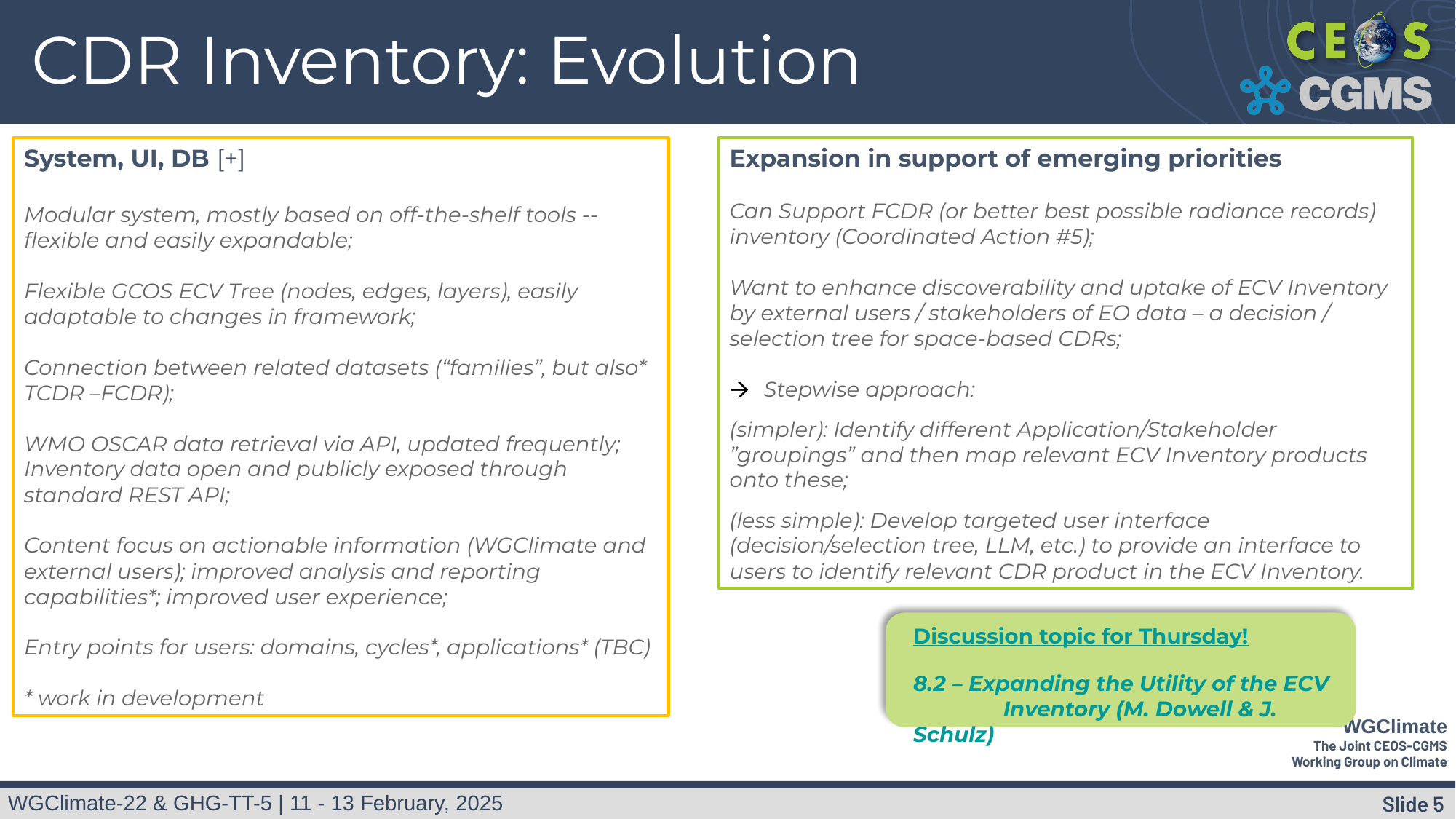

# CDR Inventory: Evolution
System, UI, DB [+]

Modular system, mostly based on off-the-shelf tools --
flexible and easily expandable;

Flexible GCOS ECV Tree (nodes, edges, layers), easily adaptable to changes in framework;

Connection between related datasets (“families”, but also* TCDR –FCDR);

WMO OSCAR data retrieval via API, updated frequently; Inventory data open and publicly exposed through standard REST API;

Content focus on actionable information (WGClimate and external users); improved analysis and reporting capabilities*; improved user experience;

Entry points for users: domains, cycles*, applications* (TBC)

* work in development
Expansion in support of emerging priorities

Can Support FCDR (or better best possible radiance records) inventory (Coordinated Action #5);

Want to enhance discoverability and uptake of ECV Inventory by external users / stakeholders of EO data – a decision / selection tree for space-based CDRs;

Stepwise approach:

(simpler): Identify different Application/Stakeholder ”groupings” and then map relevant ECV Inventory products onto these;

(less simple): Develop targeted user interface (decision/selection tree, LLM, etc.) to provide an interface to users to identify relevant CDR product in the ECV Inventory.

Discussion topic for Thursday!

8.2 – Expanding the Utility of the ECV                   Inventory (M. Dowell & J. Schulz)